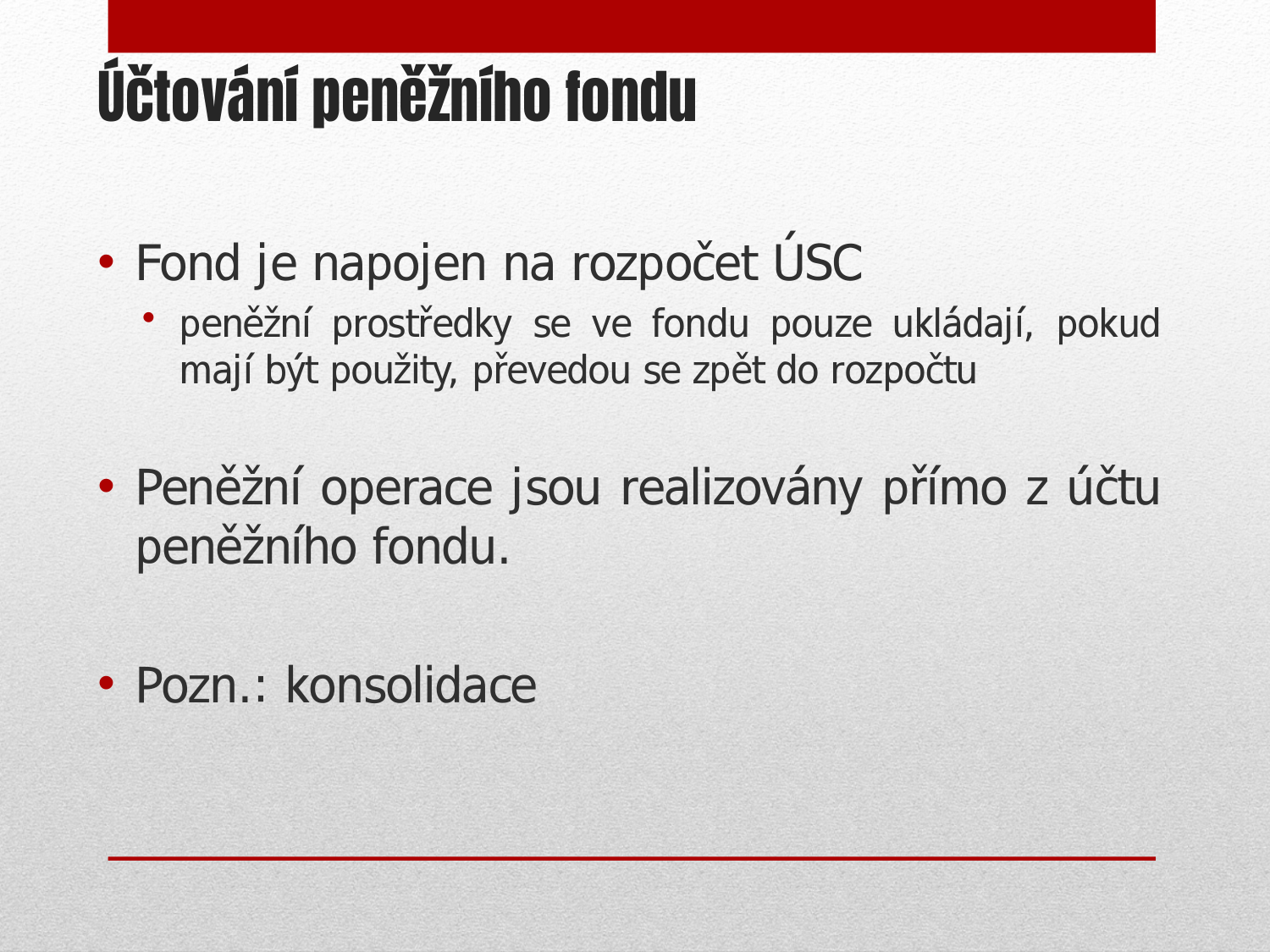

Účtování peněžního fondu
Fond je napojen na rozpočet ÚSC
peněžní prostředky se ve fondu pouze ukládají, pokud mají být použity, převedou se zpět do rozpočtu

Peněžní operace jsou realizovány přímo z účtu peněžního fondu.

Pozn.: konsolidace